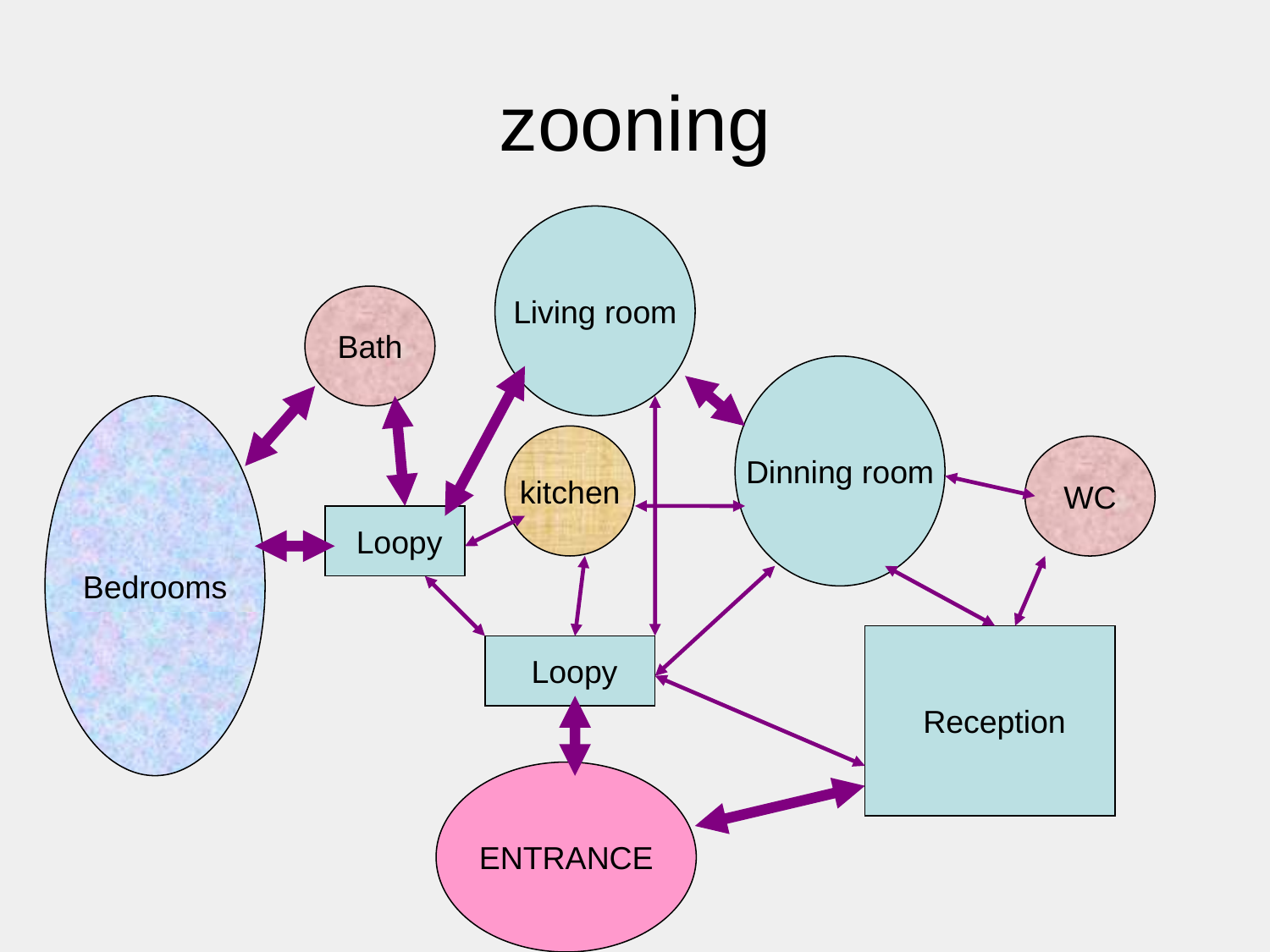

# zooning
Living room
Bath
Dinning room

Bedrooms

kitchen
WC

Loopy

Reception
Loopy

ENTRANCE